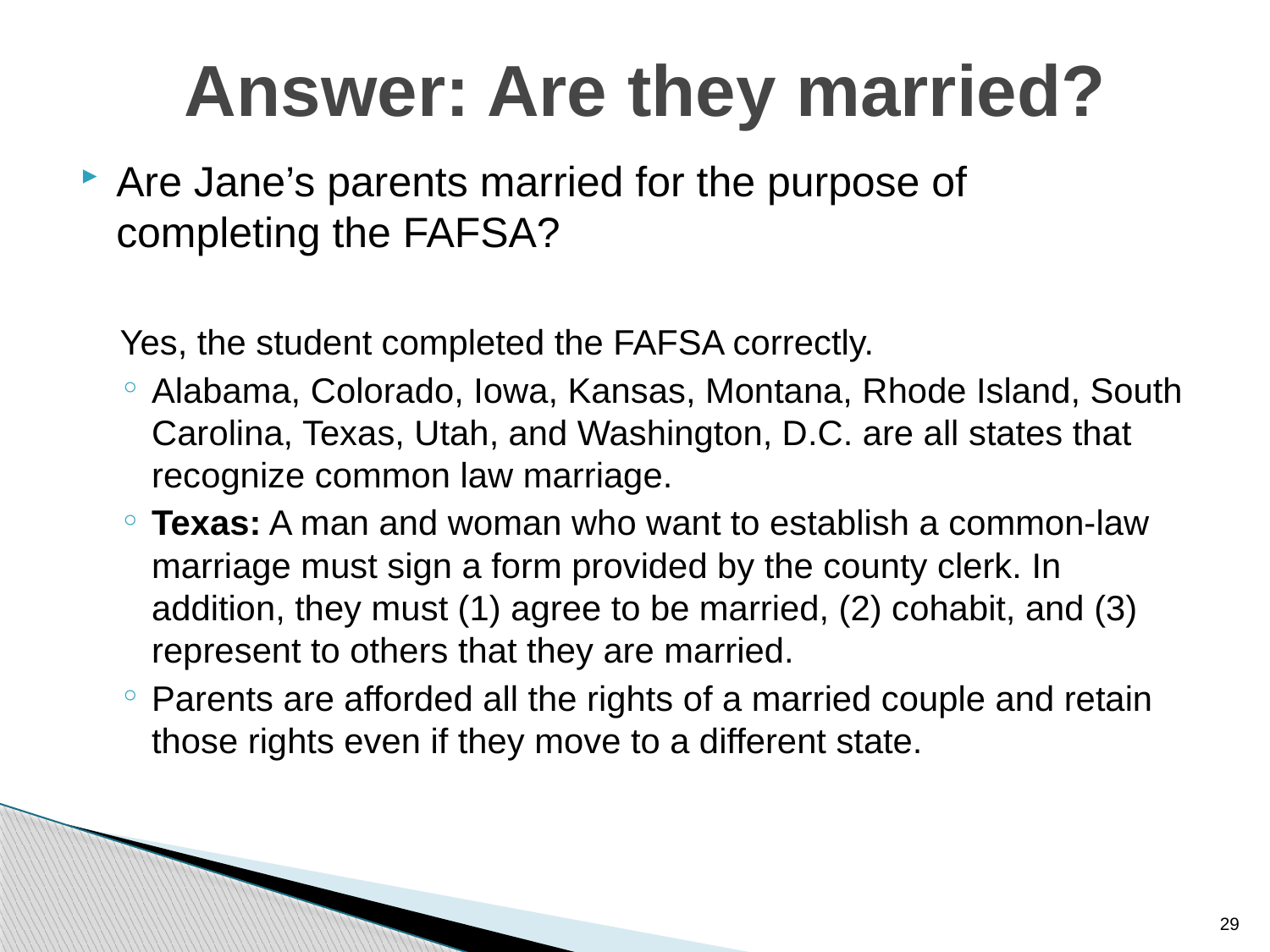

# Answer: Are they married?
Are Jane’s parents married for the purpose of completing the FAFSA?

Yes, the student completed the FAFSA correctly.
Alabama, Colorado, Iowa, Kansas, Montana, Rhode Island, South Carolina, Texas, Utah, and Washington, D.C. are all states that recognize common law marriage.
Texas: A man and woman who want to establish a common-law marriage must sign a form provided by the county clerk. In addition, they must (1) agree to be married, (2) cohabit, and (3) represent to others that they are married.
Parents are afforded all the rights of a married couple and retain those rights even if they move to a different state.

29